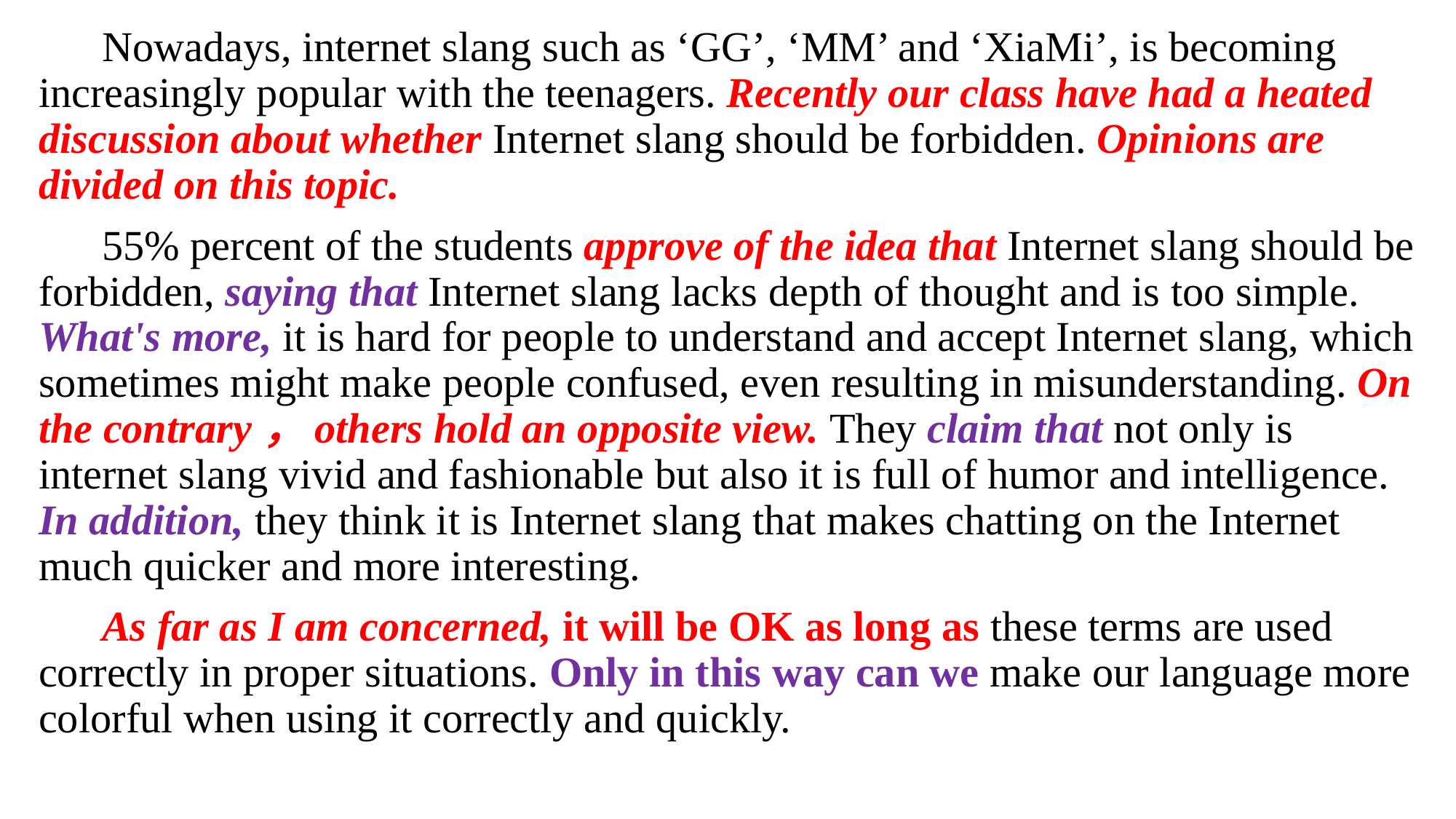

Nowadays, internet slang such as ‘GG’, ‘MM’ and ‘XiaMi’, is becoming increasingly popular with the teenagers. Recently our class have had a heated discussion about whether Internet slang should be forbidden. Opinions are divided on this topic.
      55% percent of the students approve of the idea that Internet slang should be forbidden, saying that Internet slang lacks depth of thought and is too simple. What's more, it is hard for people to understand and accept Internet slang, which sometimes might make people confused, even resulting in misunderstanding. On the contrary，others hold an opposite view. They claim that not only is internet slang vivid and fashionable but also it is full of humor and intelligence. In addition, they think it is Internet slang that makes chatting on the Internet much quicker and more interesting.
      As far as I am concerned, it will be OK as long as these terms are used correctly in proper situations. Only in this way can we make our language more colorful when using it correctly and quickly.